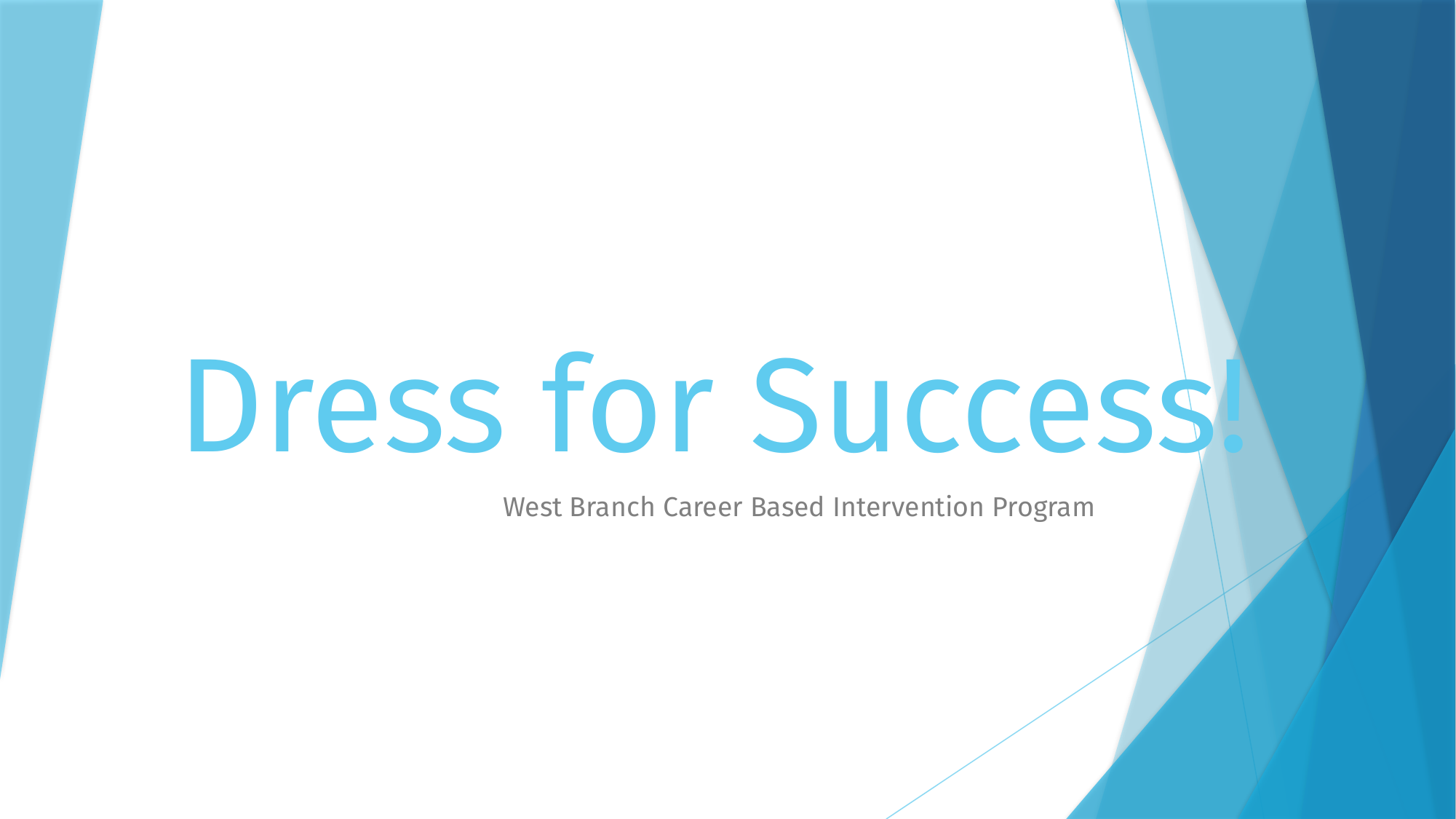

# Dress for Success!
West Branch Career Based Intervention Program